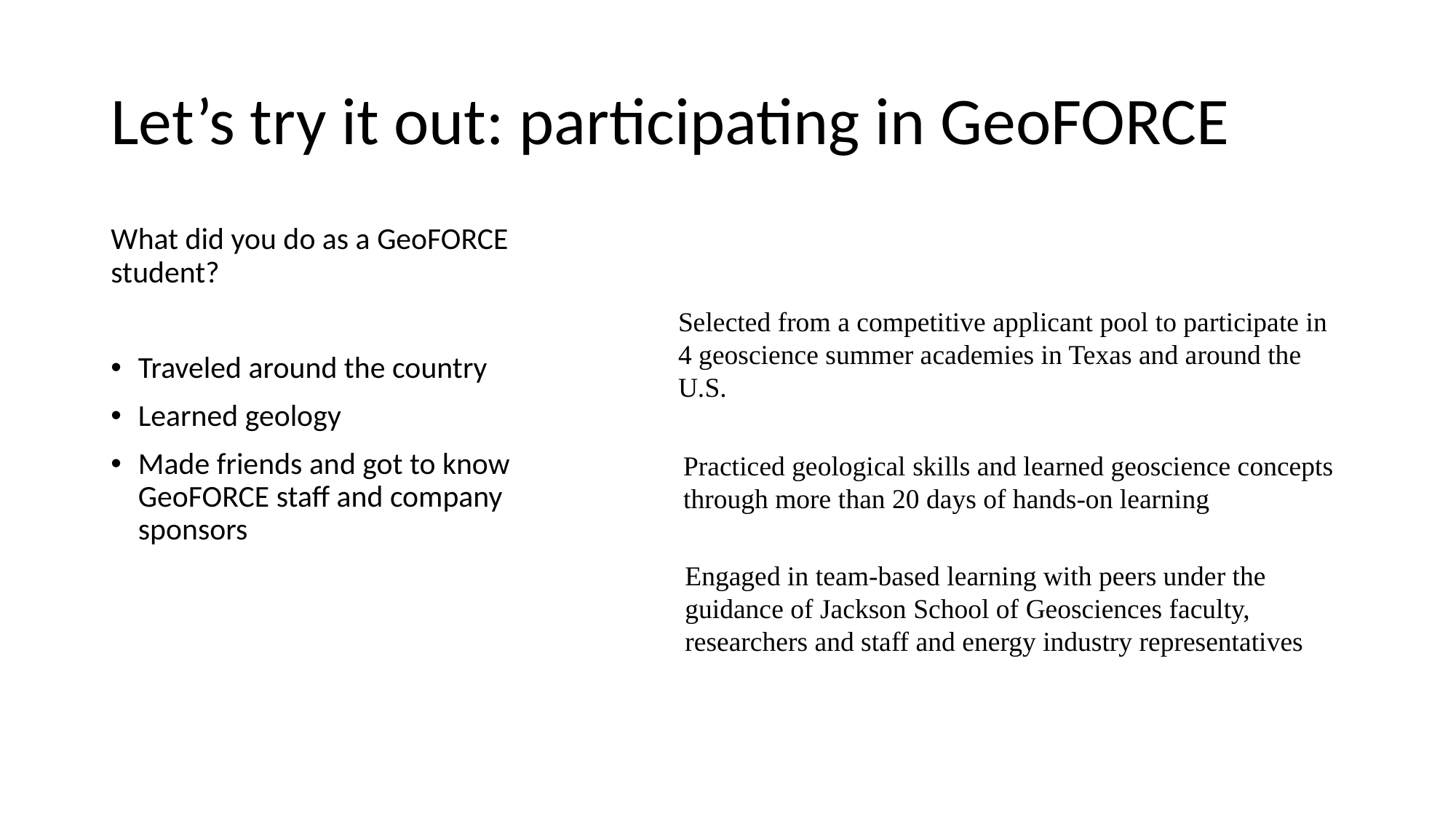

# Let’s try it out: participating in GeoFORCE
What did you do as a GeoFORCE student?

Traveled around the country
Learned geology
Made friends and got to know GeoFORCE staff and company sponsors
Selected from a competitive applicant pool to participate in 4 geoscience summer academies in Texas and around the U.S.
Practiced geological skills and learned geoscience concepts through more than 20 days of hands-on learning
Engaged in team-based learning with peers under the guidance of Jackson School of Geosciences faculty, researchers and staff and energy industry representatives